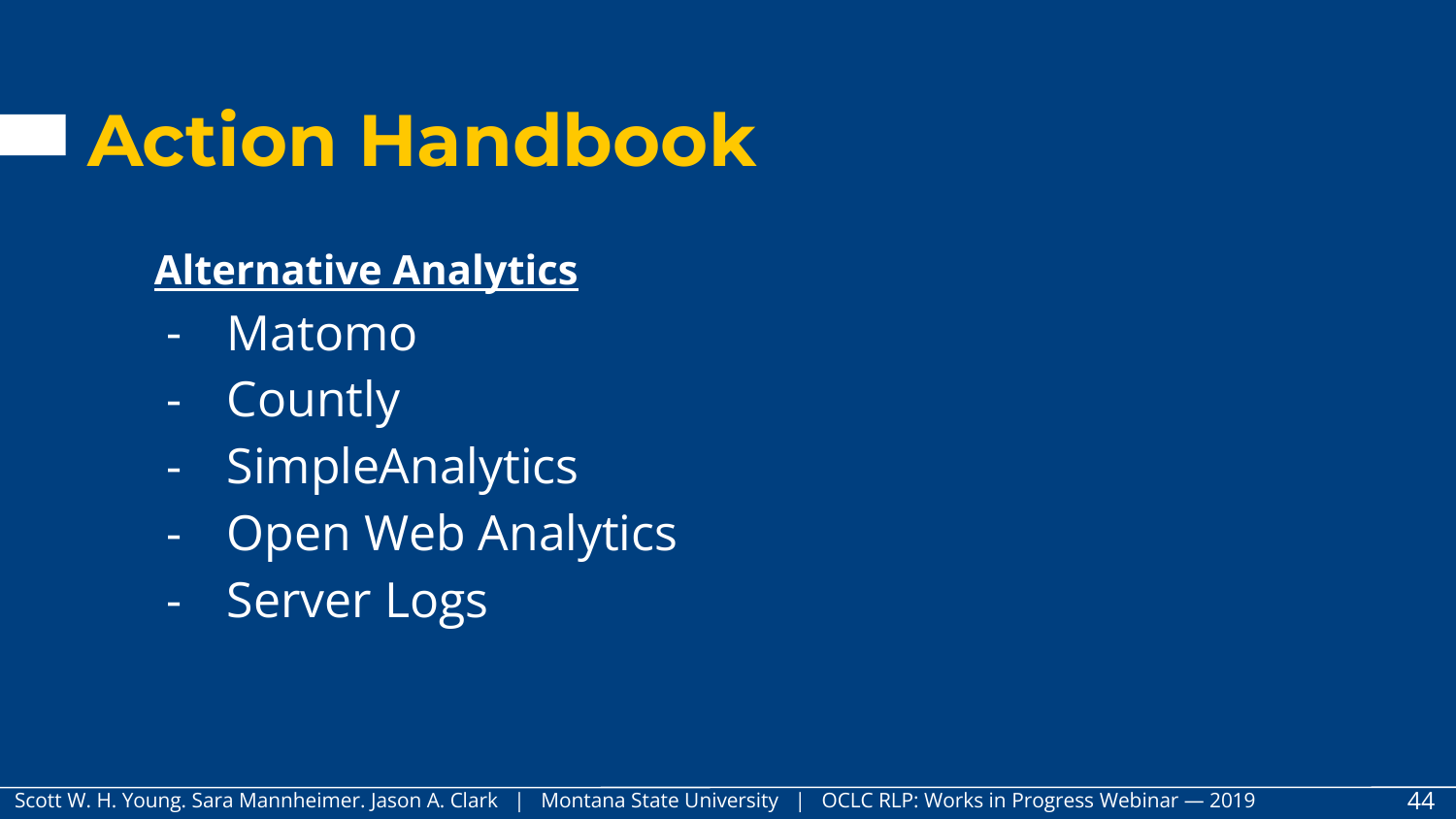

# Action Handbook
Alternative Analytics
Matomo
Countly
SimpleAnalytics
Open Web Analytics
Server Logs